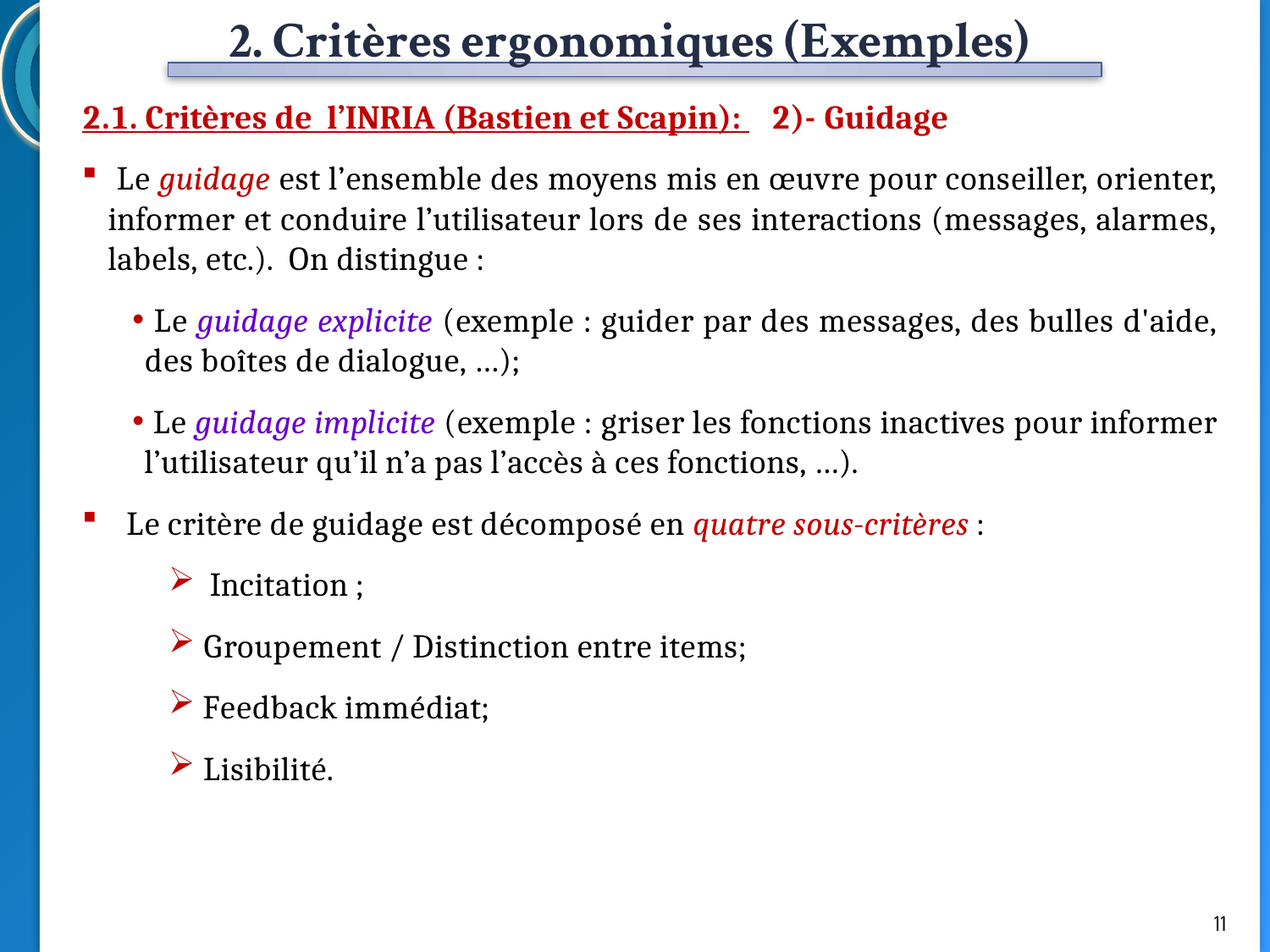

2. Critères ergonomiques (Exemples)

2.1. Critères de  l’INRIA (Bastien et Scapin):    2)- Guidage
 Le guidage est l’ensemble des moyens mis en œuvre pour conseiller, orienter, informer et conduire l’utilisateur lors de ses interactions (messages, alarmes, labels, etc.).  On distingue :
 Le guidage explicite (exemple : guider par des messages, des bulles d'aide, des boîtes de dialogue, …);
 Le guidage implicite (exemple : griser les fonctions inactives pour informer l’utilisateur qu’il n’a pas l’accès à ces fonctions, …).
 Le critère de guidage est décomposé en quatre sous-critères :
  Incitation ;
 Groupement / Distinction entre items;
 Feedback immédiat;
 Lisibilité.

11